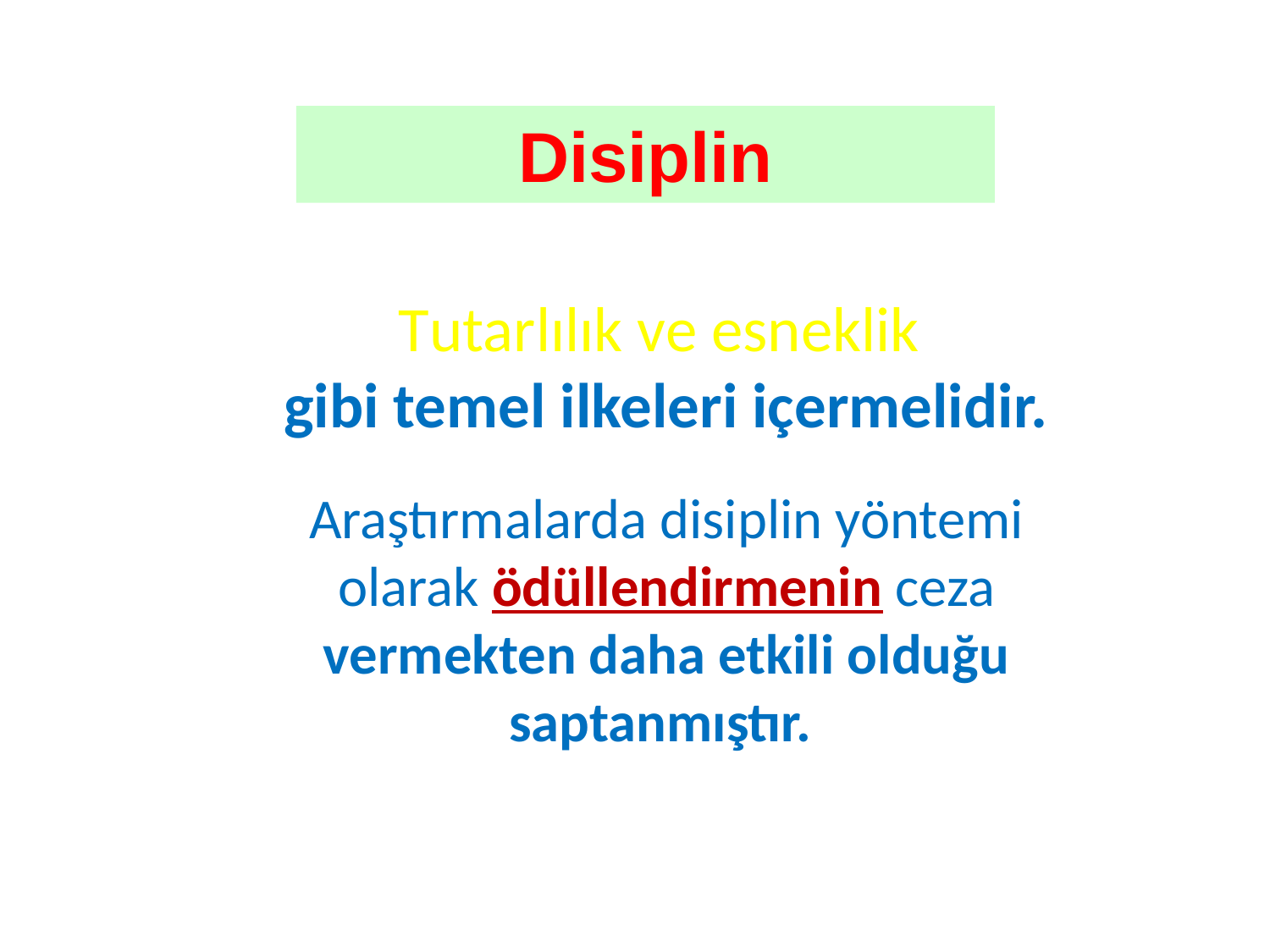

Disiplin
Tutarlılık ve esneklik
 gibi temel ilkeleri içermelidir.
Araştırmalarda disiplin yöntemi olarak ödüllendirmenin ceza vermekten daha etkili olduğu saptanmıştır.